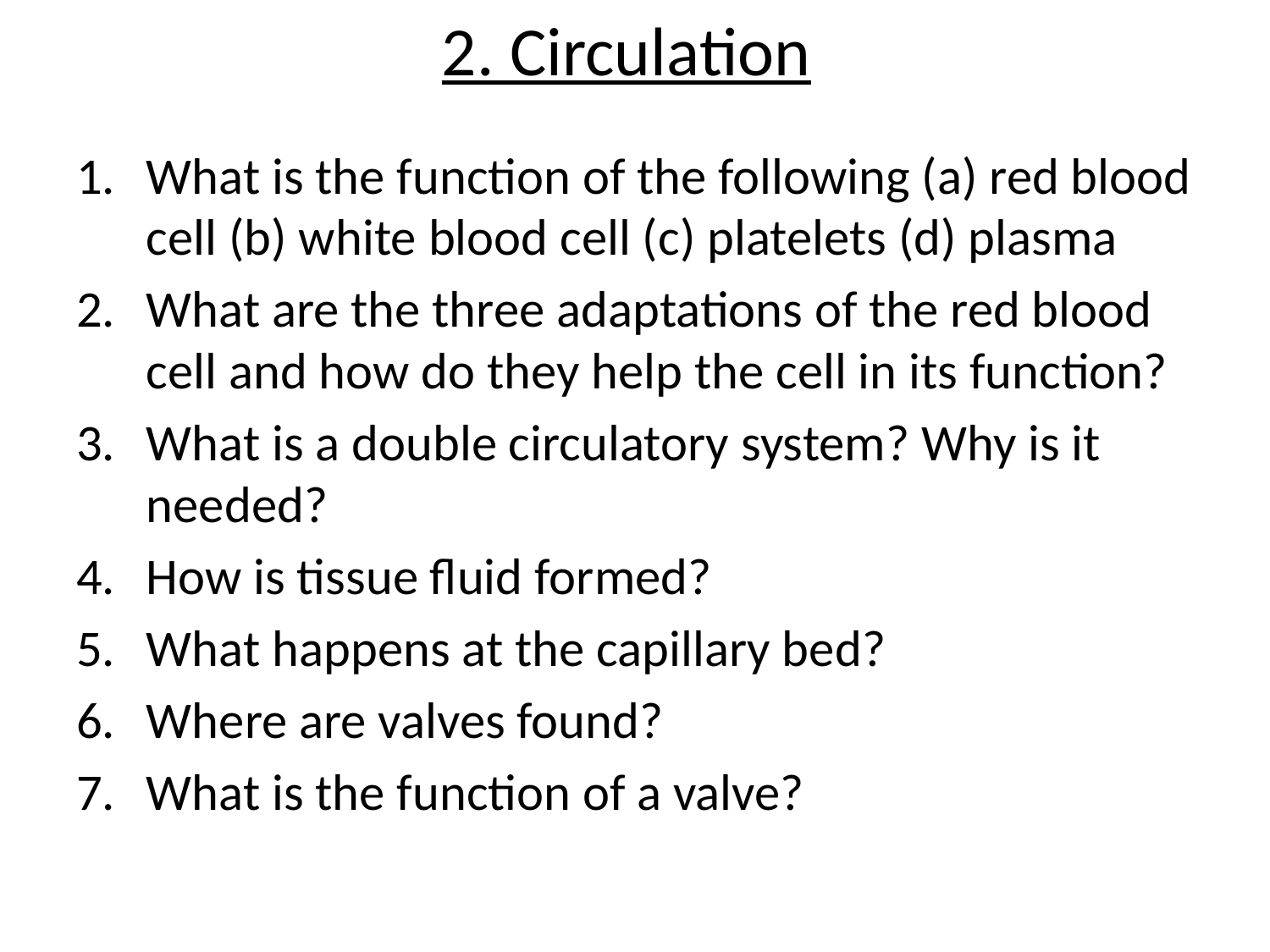

# 2. Circulation
What is the function of the following (a) red blood cell (b) white blood cell (c) platelets (d) plasma
What are the three adaptations of the red blood cell and how do they help the cell in its function?
What is a double circulatory system? Why is it needed?
How is tissue fluid formed?
What happens at the capillary bed?
Where are valves found?
What is the function of a valve?